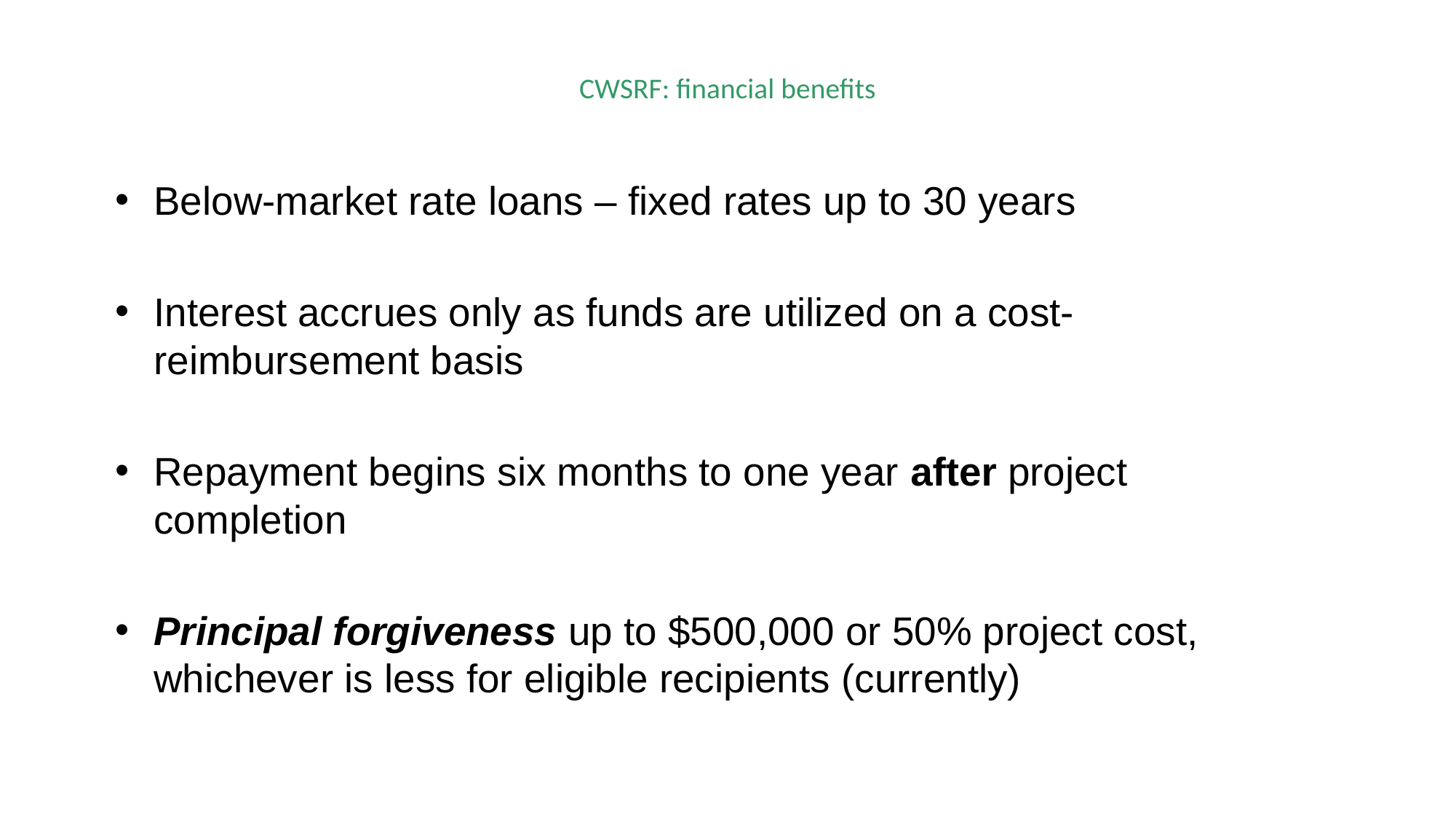

# CWSRF: financial benefits
Below-market rate loans – fixed rates up to 30 years

Interest accrues only as funds are utilized on a cost-reimbursement basis

Repayment begins six months to one year after project completion

Principal forgiveness up to $500,000 or 50% project cost, whichever is less for eligible recipients (currently)